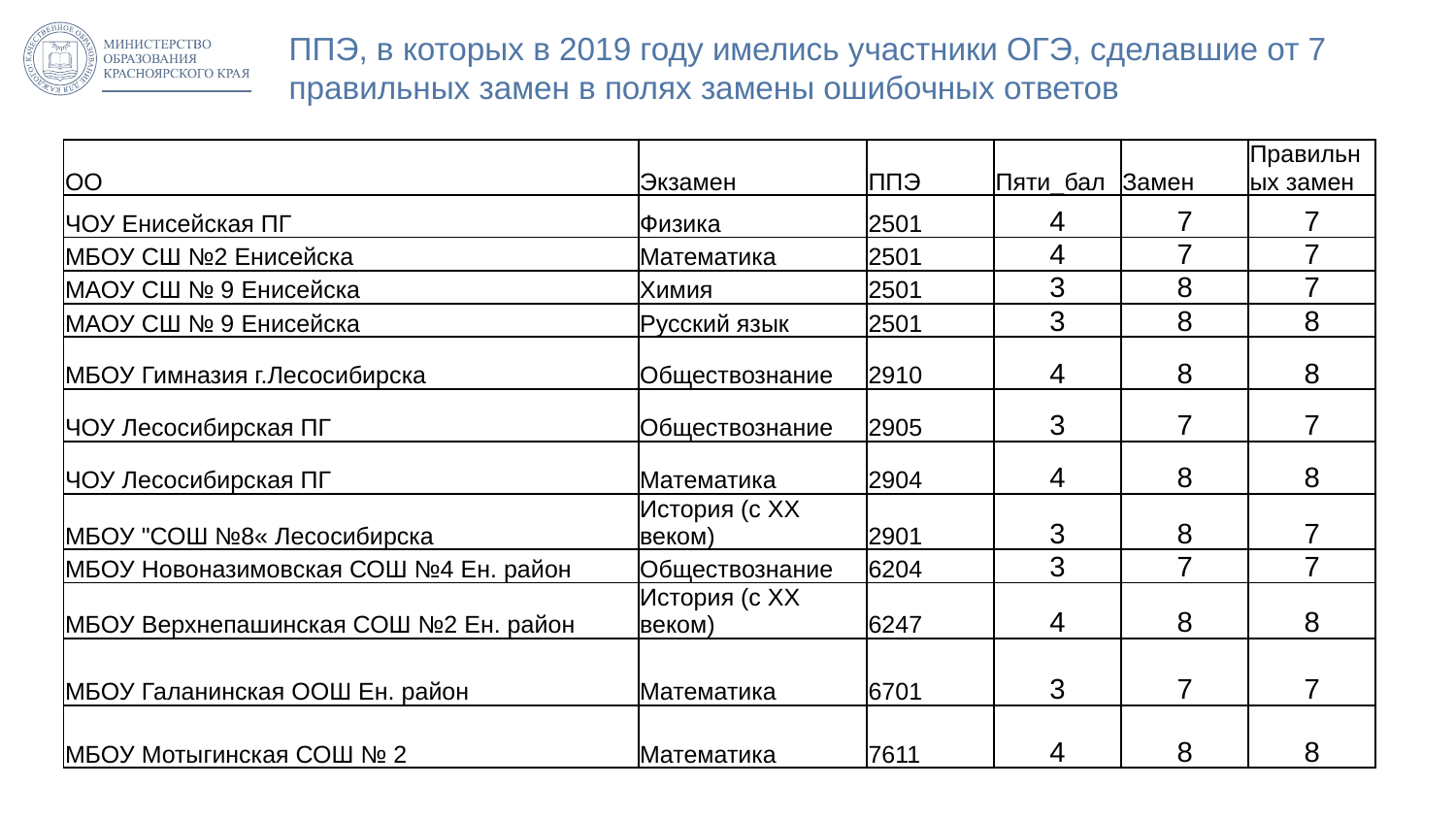

# ППЭ, в которых в 2019 году имелись участники ОГЭ, сделавшие от 7 правильных замен в полях замены ошибочных ответов
| ОО | Экзамен | ППЭ | Пяти\_бал | Замен | Правильных замен |
| --- | --- | --- | --- | --- | --- |
| ЧОУ Енисейская ПГ | Физика | 2501 | 4 | 7 | 7 |
| МБОУ СШ №2 Енисейска | Математика | 2501 | 4 | 7 | 7 |
| МАОУ СШ № 9 Енисейска | Химия | 2501 | 3 | 8 | 7 |
| МАОУ СШ № 9 Енисейска | Русский язык | 2501 | 3 | 8 | 8 |
| МБОУ Гимназия г.Лесосибирска | Обществознание | 2910 | 4 | 8 | 8 |
| ЧОУ Лесосибирская ПГ | Обществознание | 2905 | 3 | 7 | 7 |
| ЧОУ Лесосибирская ПГ | Математика | 2904 | 4 | 8 | 8 |
| МБОУ "СОШ №8« Лесосибирска | История (с ХХ веком) | 2901 | 3 | 8 | 7 |
| МБОУ Новоназимовская СОШ №4 Ен. район | Обществознание | 6204 | 3 | 7 | 7 |
| МБОУ Верхнепашинская СОШ №2 Ен. район | История (с ХХ веком) | 6247 | 4 | 8 | 8 |
| МБОУ Галанинская ООШ Ен. район | Математика | 6701 | 3 | 7 | 7 |
| МБОУ Мотыгинская СОШ № 2 | Математика | 7611 | 4 | 8 | 8 |
10